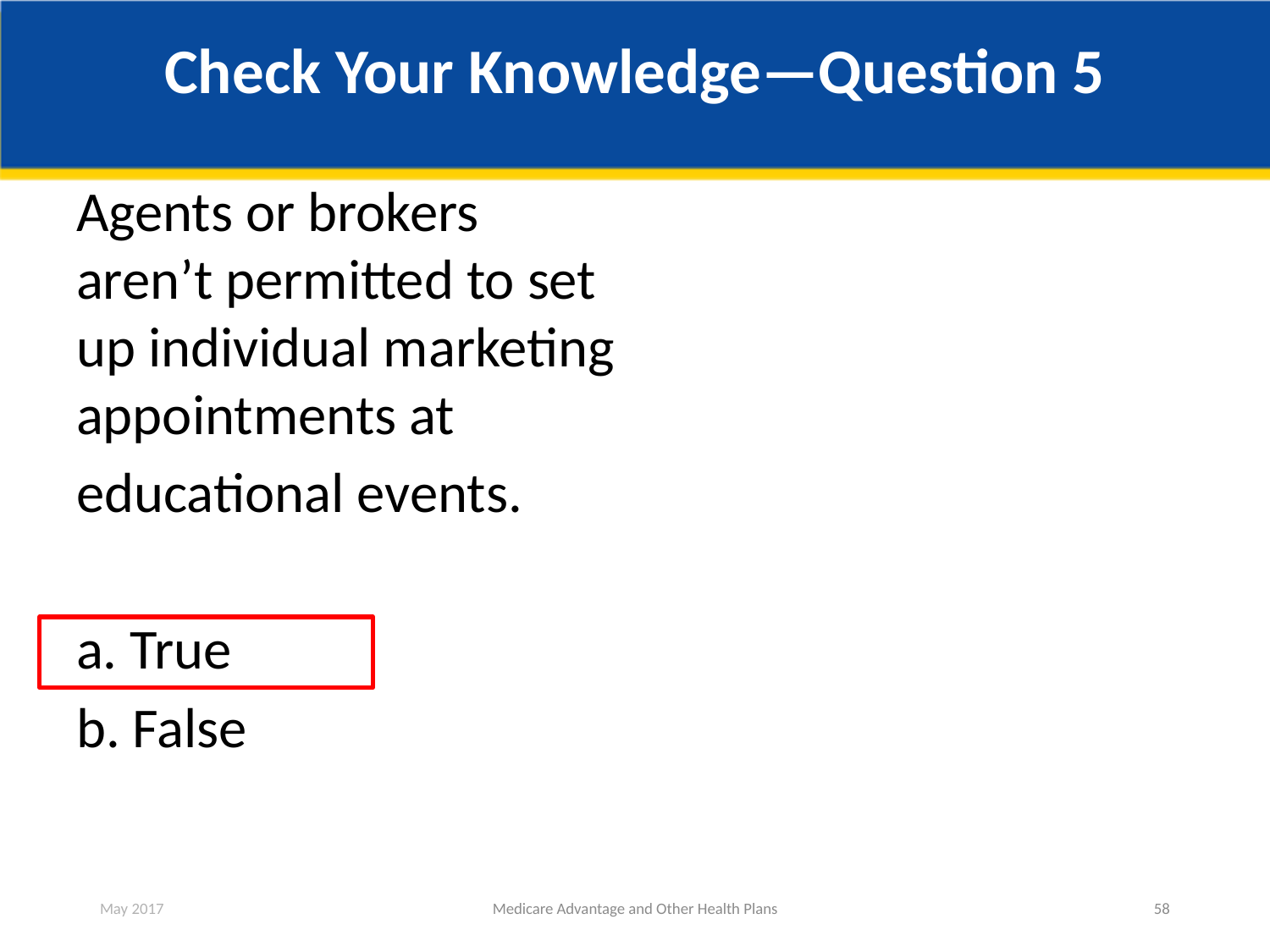

# Check Your Knowledge—Question 5
Agents or brokers aren’t permitted to set up individual marketing appointments at
educational events.

 True
 False

May 2017
Medicare Advantage and Other Health Plans
58